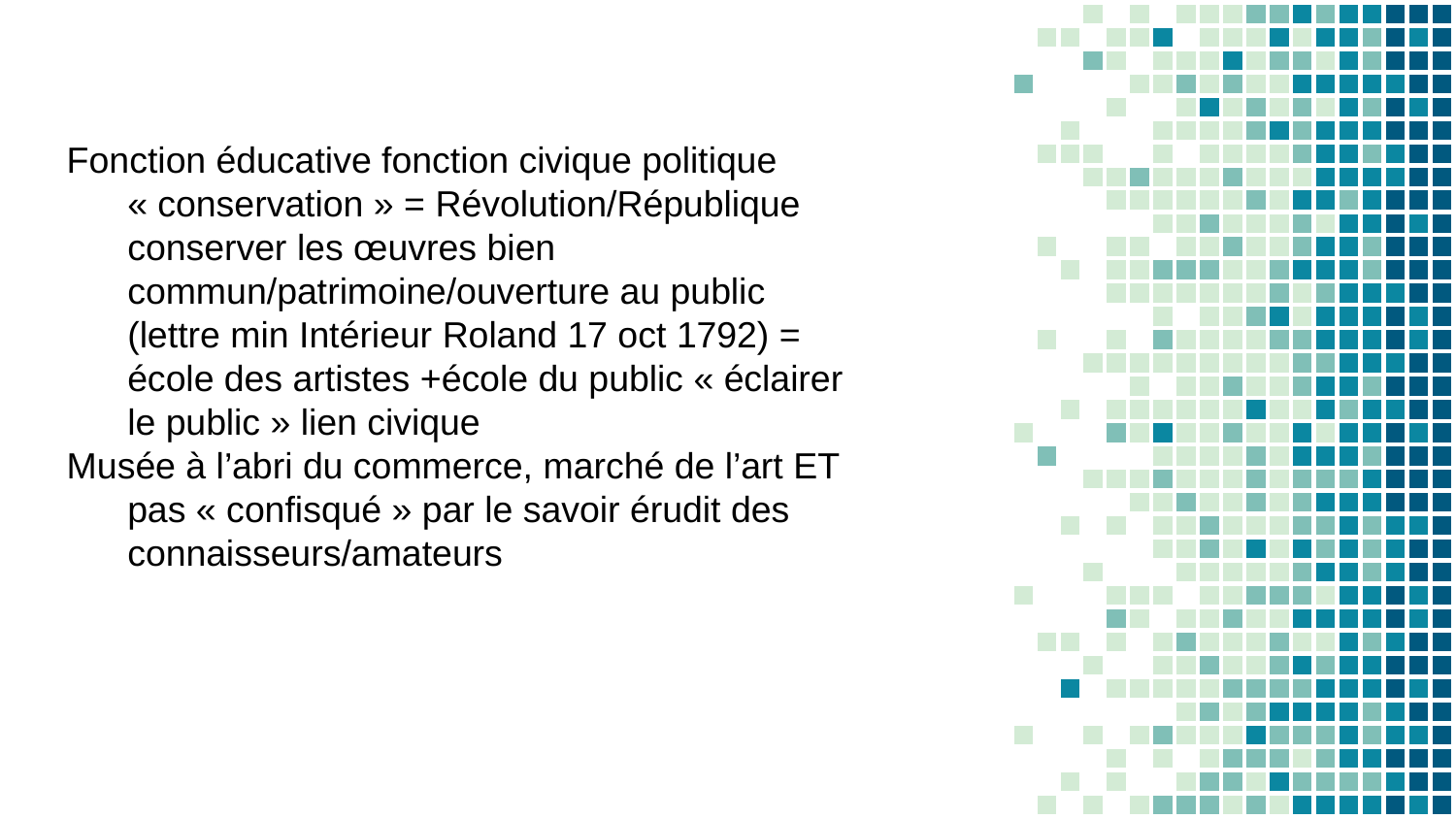

Fonction éducative fonction civique politique « conservation » = Révolution/République conserver les œuvres bien commun/patrimoine/ouverture au public (lettre min Intérieur Roland 17 oct 1792) = école des artistes +école du public « éclairer le public » lien civique
Musée à l’abri du commerce, marché de l’art ET pas « confisqué » par le savoir érudit des connaisseurs/amateurs